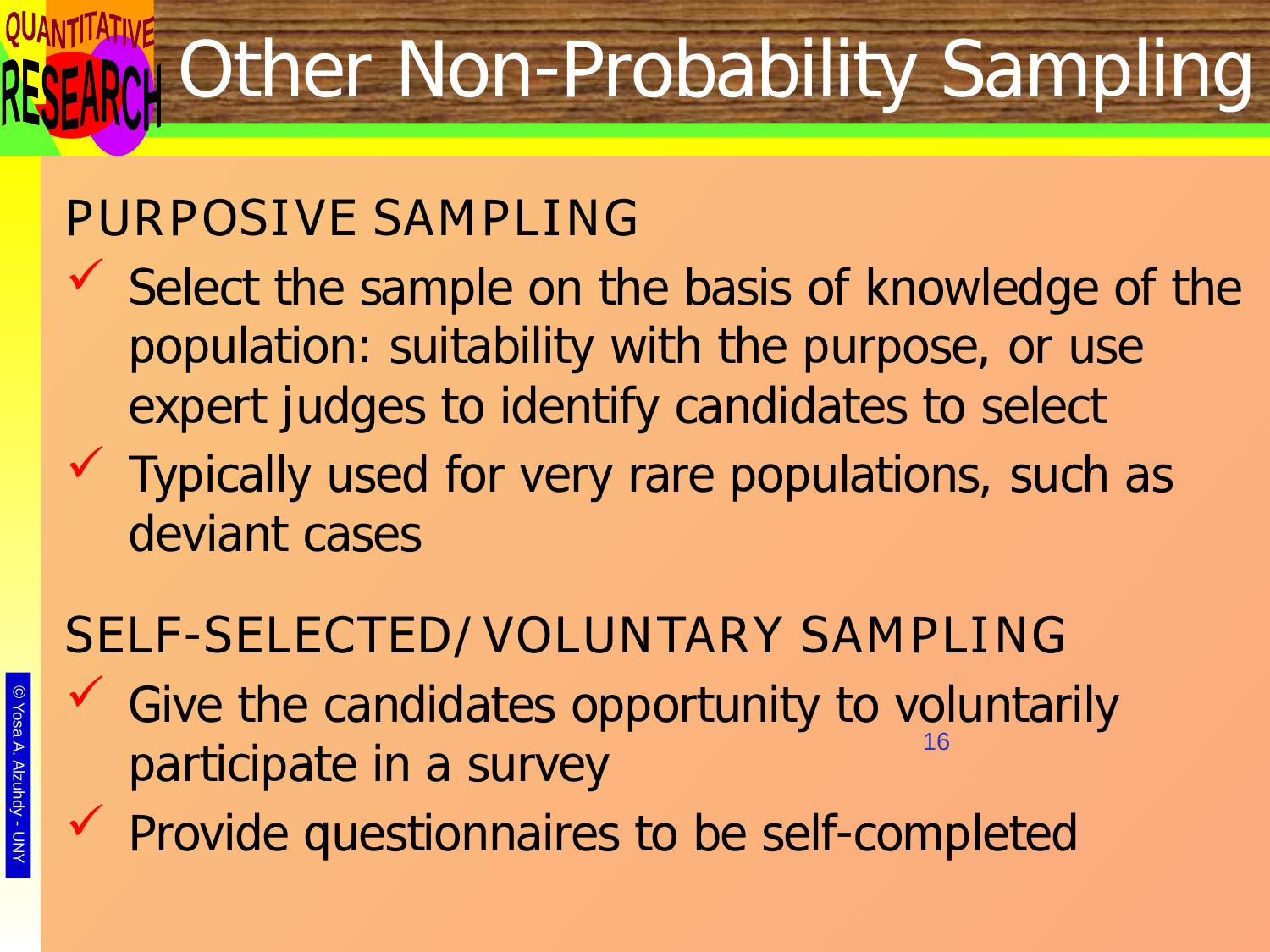

# Other Non-Probability Sampling
16
PURPOSIVE SAMPLING
Select the sample on the basis of knowledge of the population: suitability with the purpose, or use expert judges to identify candidates to select
Typically used for very rare populations, such as deviant cases
SELF-SELECTED/VOLUNTARY SAMPLING
Give the candidates opportunity to voluntarily participate in a survey
Provide questionnaires to be self-completed